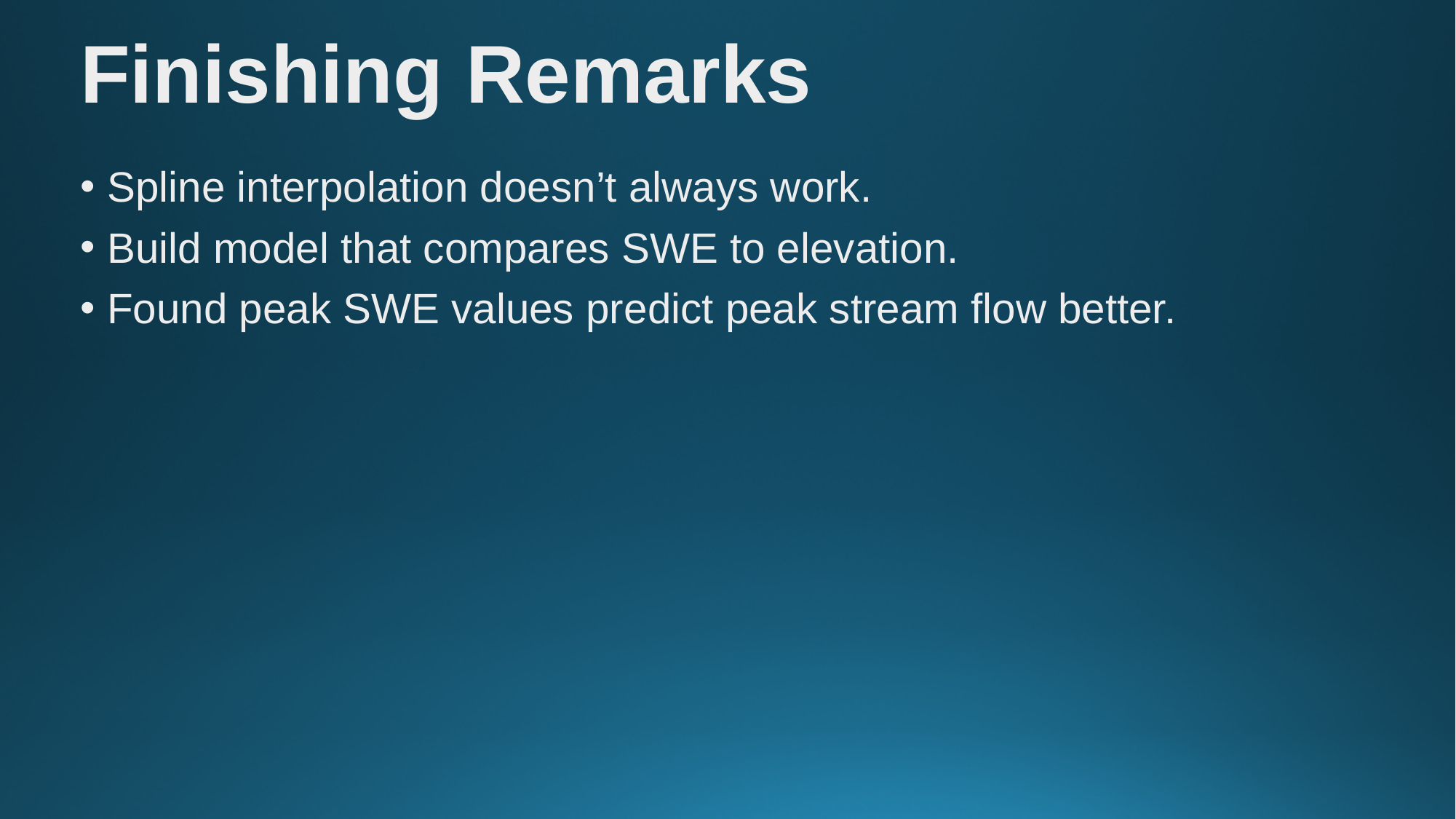

Finishing Remarks
Spline interpolation doesn’t always work.
Build model that compares SWE to elevation.
Found peak SWE values predict peak stream flow better.